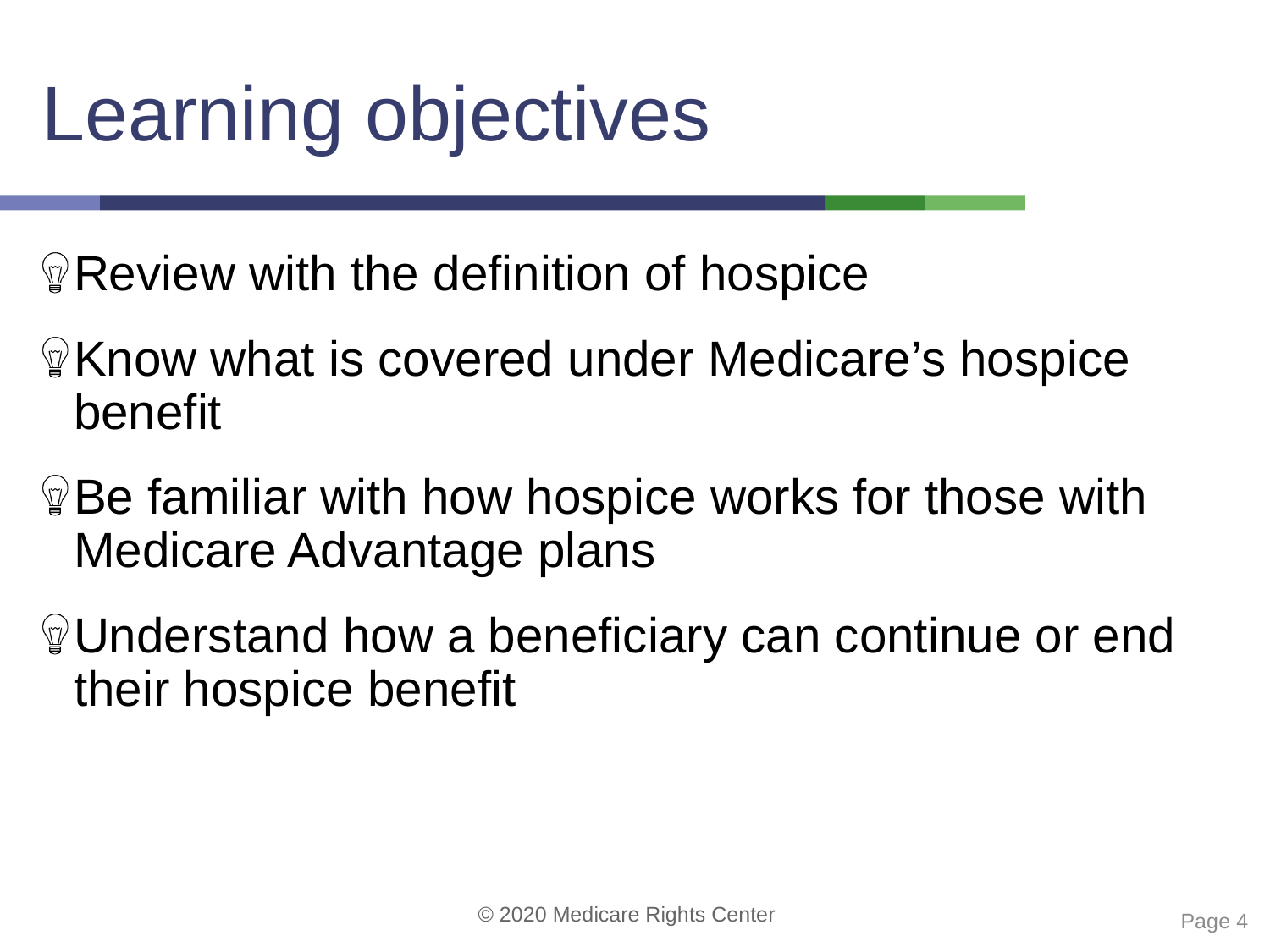

# Learning objectives
Review with the definition of hospice
Know what is covered under Medicare’s hospice benefit
Be familiar with how hospice works for those with Medicare Advantage plans
Understand how a beneficiary can continue or end their hospice benefit
 Page 4